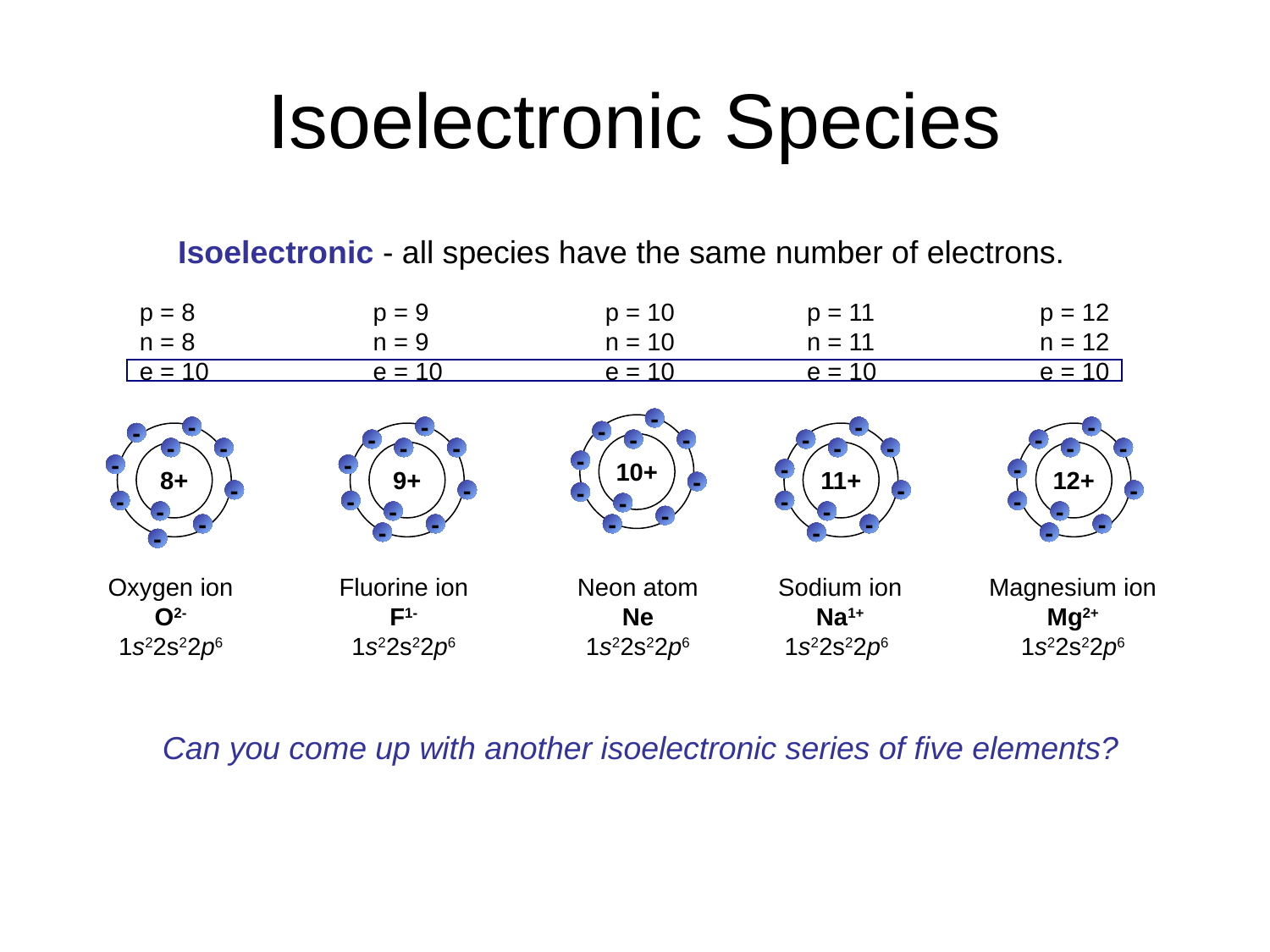

# Isoelectronic Species
Isoelectronic - all species have the same number of electrons.
p = 8
n = 8
e = 10
p = 9
n = 9
e = 10
p = 10
n = 10
e = 10
p = 11
n = 11
e = 10
p = 12
n = 12
e = 10

-

-
-
-
10+
-
-
-
-
-
-
-

-
-
-
8+
-
-
-
-
-
-
-

-
-
-
9+
-
-
-
-
-
-
-

-
-
-
11+
-
-
-
-
-
-
-

-
-
-
12+
-
-
-
-
-
-
Oxygen ion
O2-
1s22s22p6
Fluorine ion
F1-
1s22s22p6
Neon atom
Ne
1s22s22p6
Sodium ion
Na1+
1s22s22p6
Magnesium ion
Mg2+
1s22s22p6
Can you come up with another isoelectronic series of five elements?